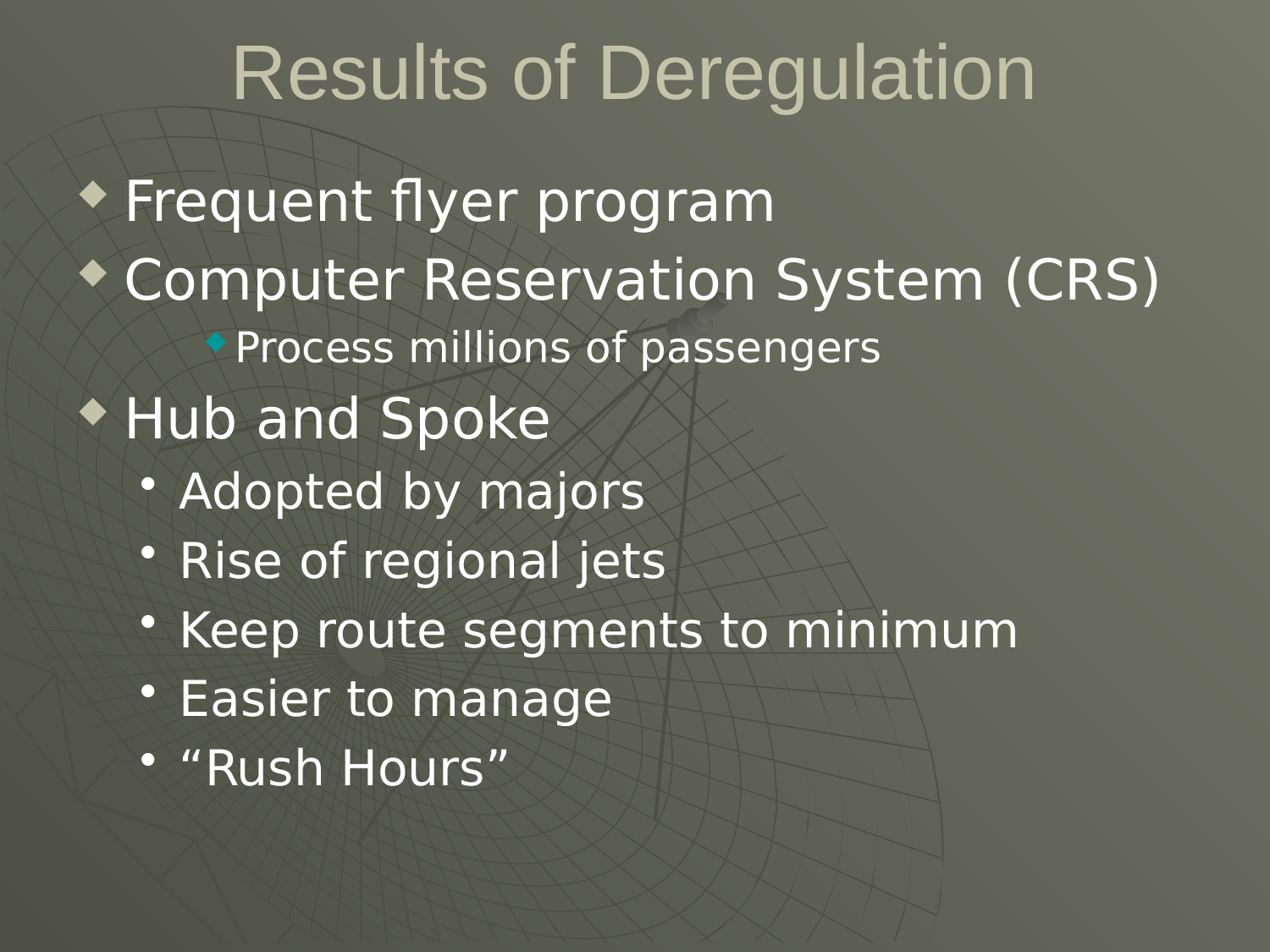

# Results of Deregulation
Frequent flyer program
Computer Reservation System (CRS)
Process millions of passengers
Hub and Spoke
Adopted by majors
Rise of regional jets
Keep route segments to minimum
Easier to manage
“Rush Hours”